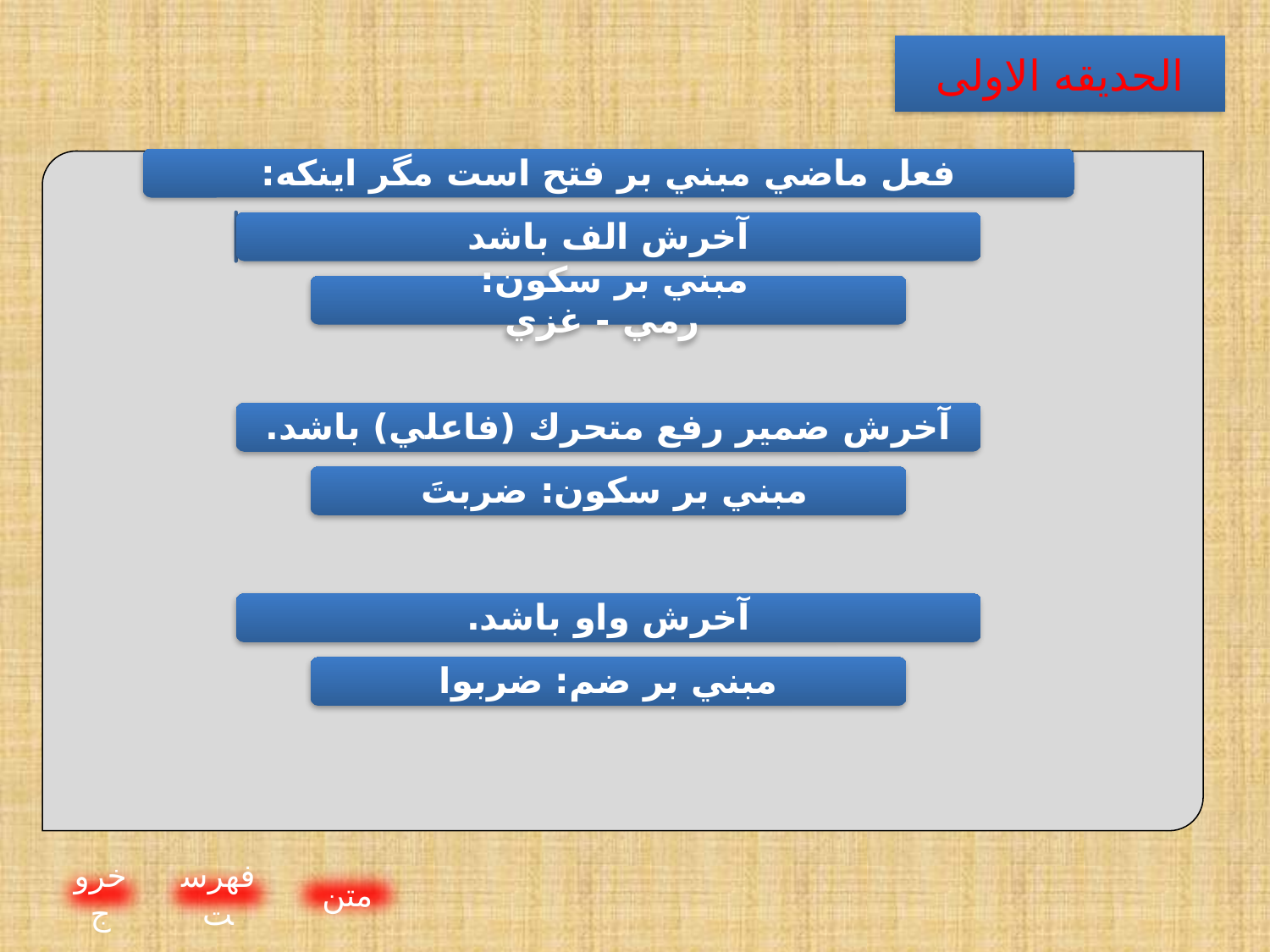

الحدیقه الاولی

فعل ماضي مبني بر فتح است مگر اينكه:
آخرش الف باشد
آخرش ضمير رفع متحرك (فاعلي) باشد.
آخرش واو باشد.
مبني بر سكون:
 رمي - غزي
مبني بر ضم: ضربوا
خروج
فهرست
متن